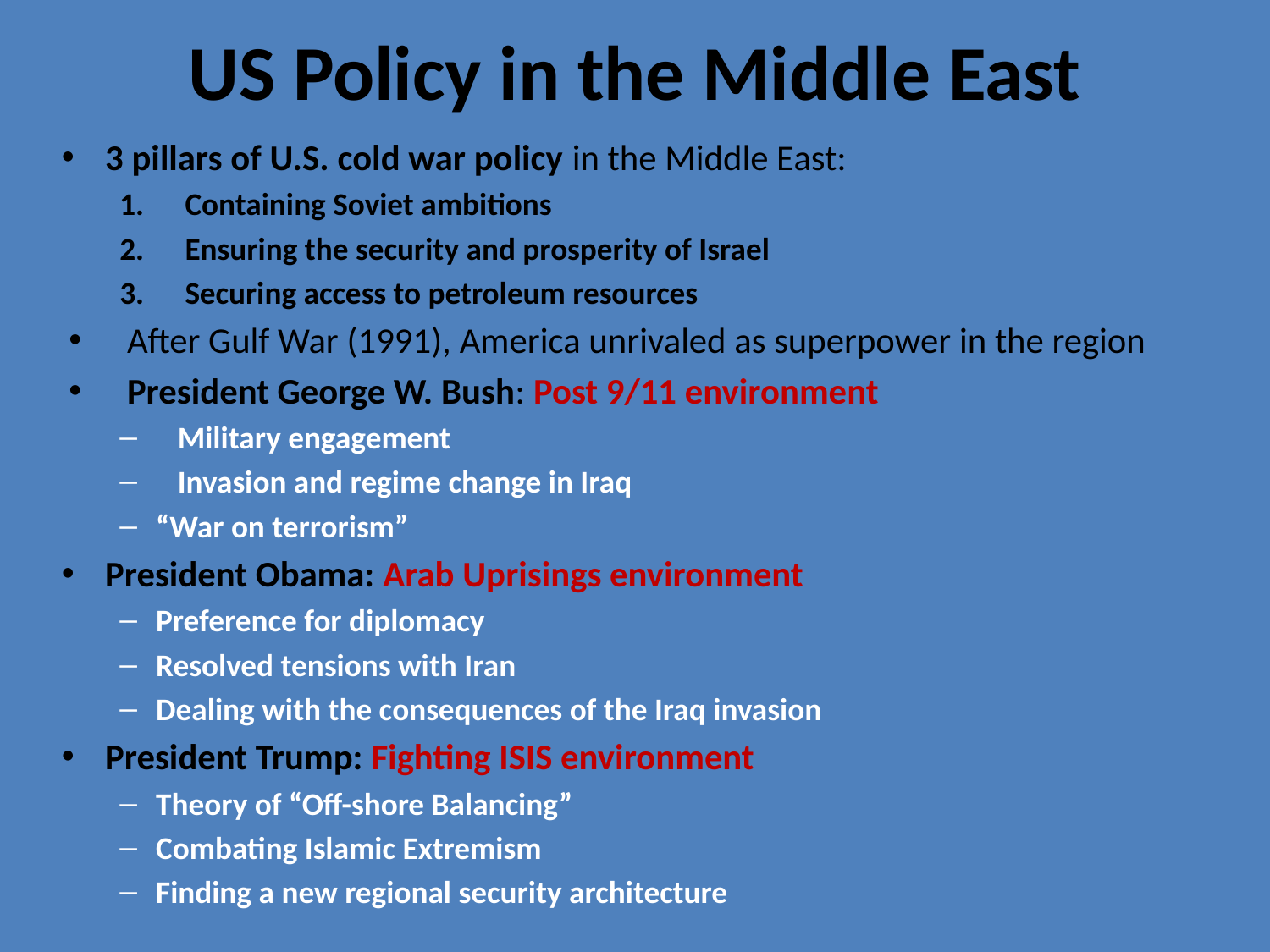

# US Policy in the Middle East
3 pillars of U.S. cold war policy in the Middle East:
Containing Soviet ambitions
Ensuring the security and prosperity of Israel
Securing access to petroleum resources
After Gulf War (1991), America unrivaled as superpower in the region
President George W. Bush: Post 9/11 environment
Military engagement
Invasion and regime change in Iraq
“War on terrorism”
President Obama: Arab Uprisings environment
Preference for diplomacy
Resolved tensions with Iran
Dealing with the consequences of the Iraq invasion
President Trump: Fighting ISIS environment
Theory of “Off-shore Balancing”
Combating Islamic Extremism
Finding a new regional security architecture